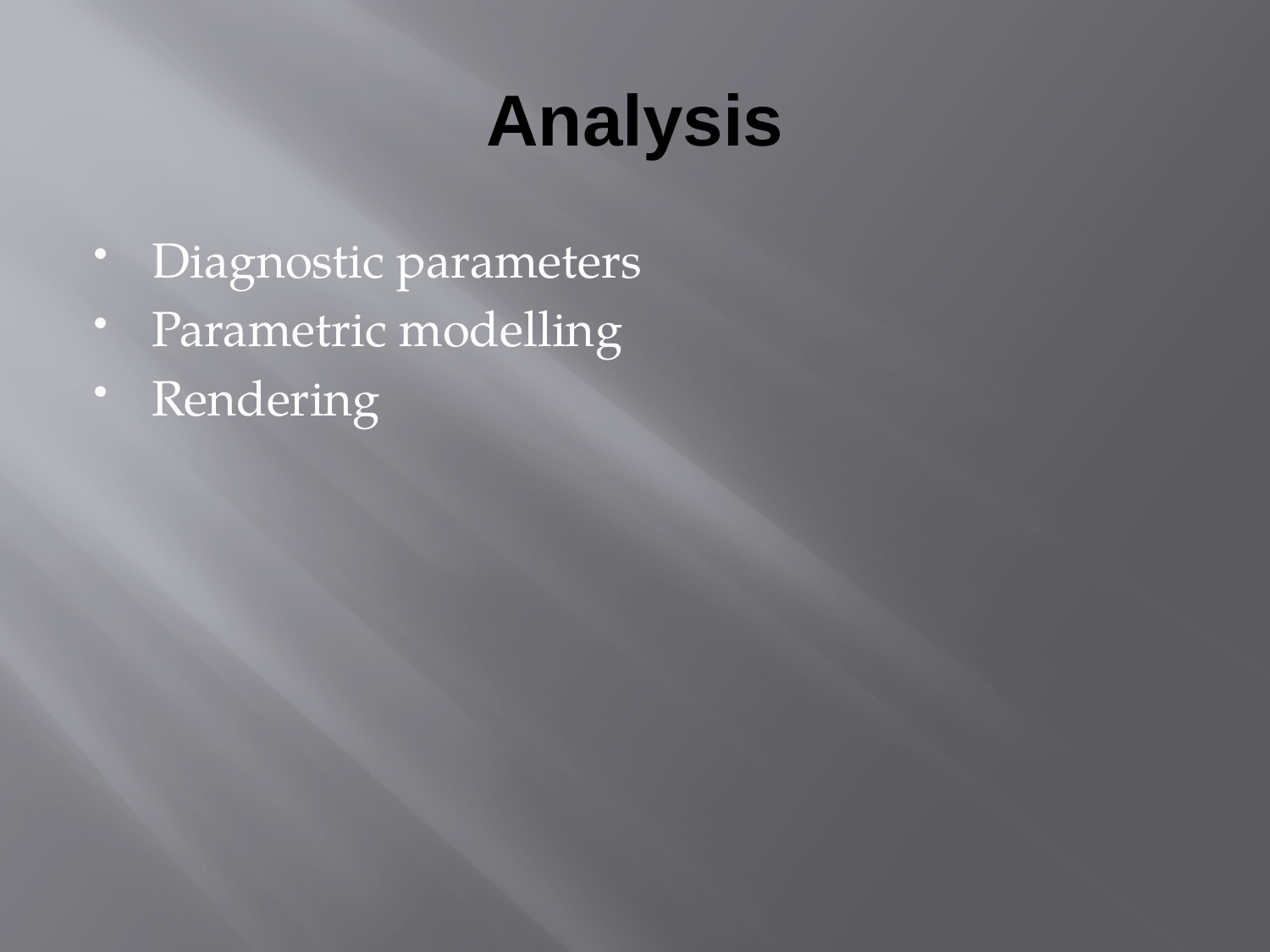

# Analysis
Diagnostic parameters
Parametric modelling
Rendering